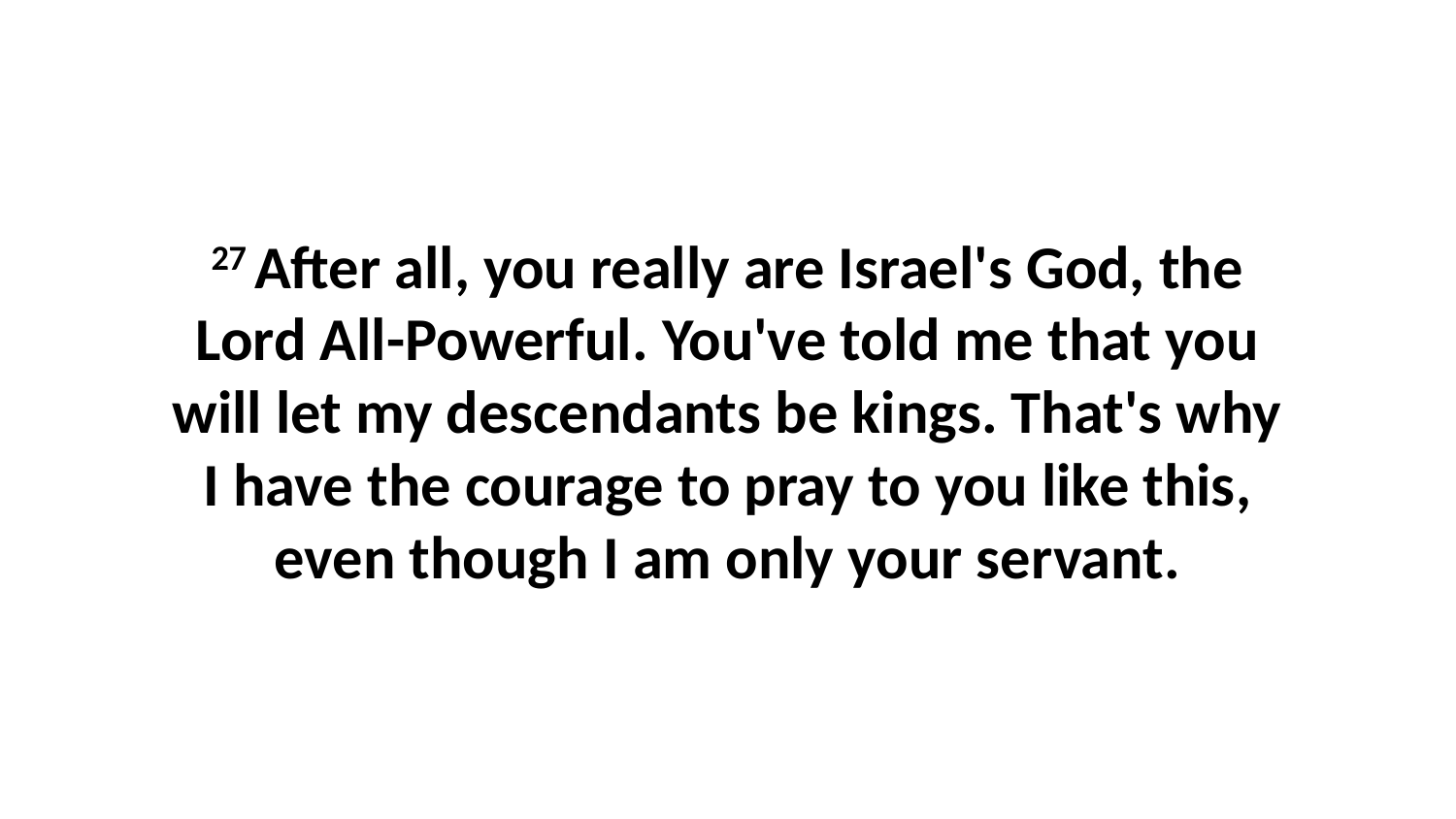

27 After all, you really are Israel's God, the Lord All-Powerful. You've told me that you will let my descendants be kings. That's why I have the courage to pray to you like this, even though I am only your servant.